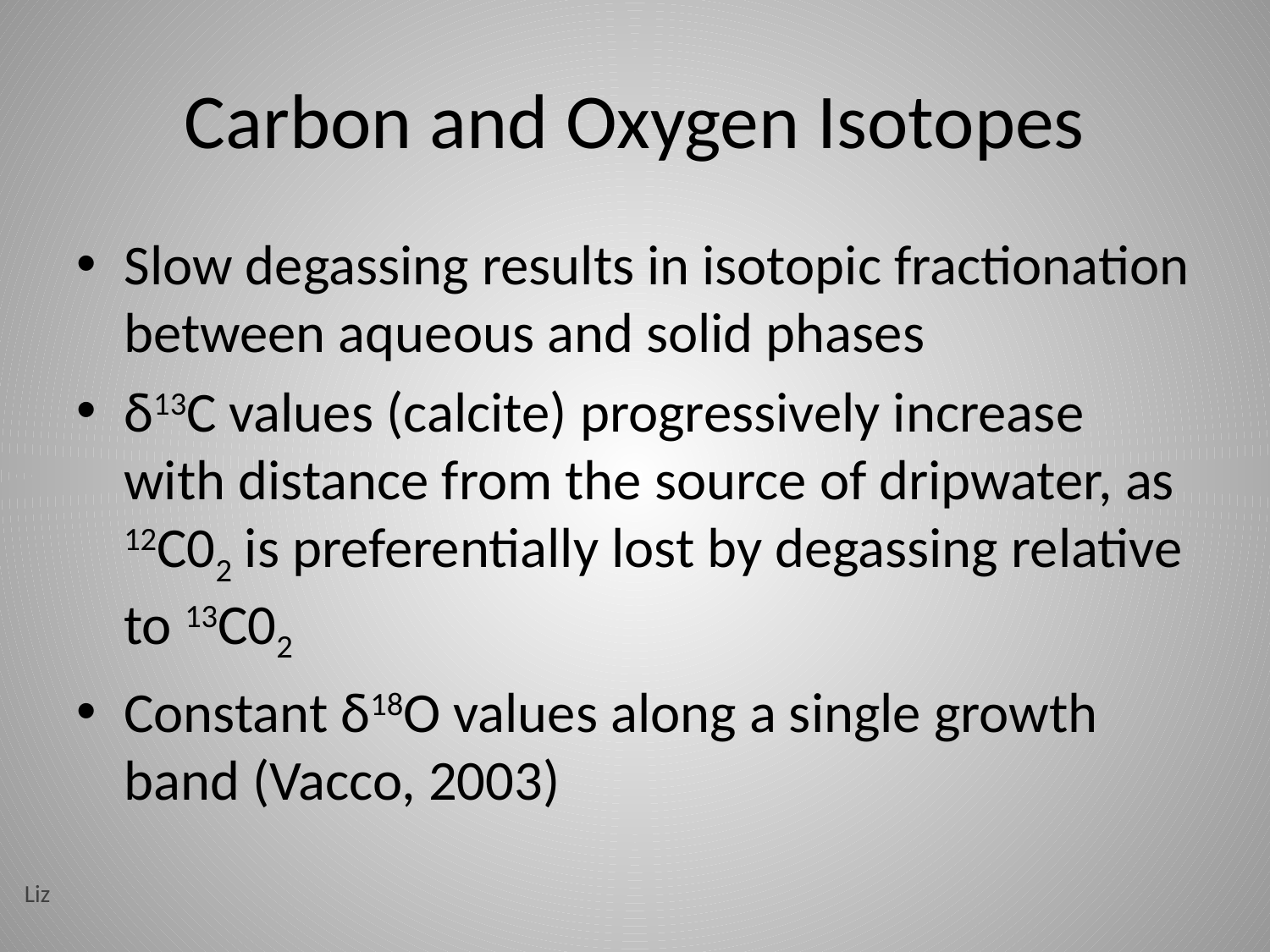

# Carbon and Oxygen Isotopes
Slow degassing results in isotopic fractionation between aqueous and solid phases
δ13C values (calcite) progressively increase with distance from the source of dripwater, as 12C02 is preferentially lost by degassing relative to 13C02
Constant δ18O values along a single growth band (Vacco, 2003)

Liz